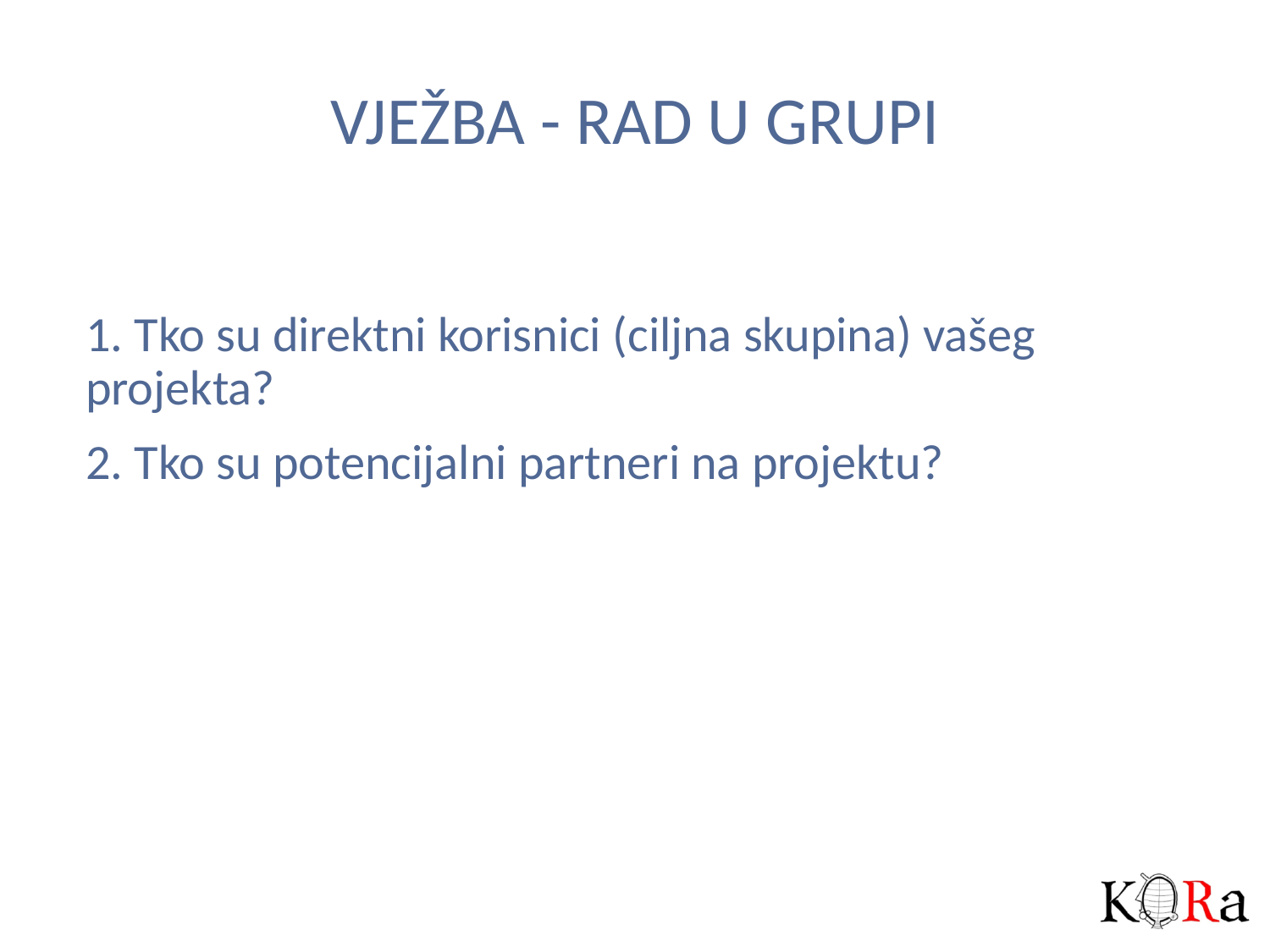

# VJEŽBA - RAD U GRUPI

1. Tko su direktni korisnici (ciljna skupina) vašeg projekta?
2. Tko su potencijalni partneri na projektu?